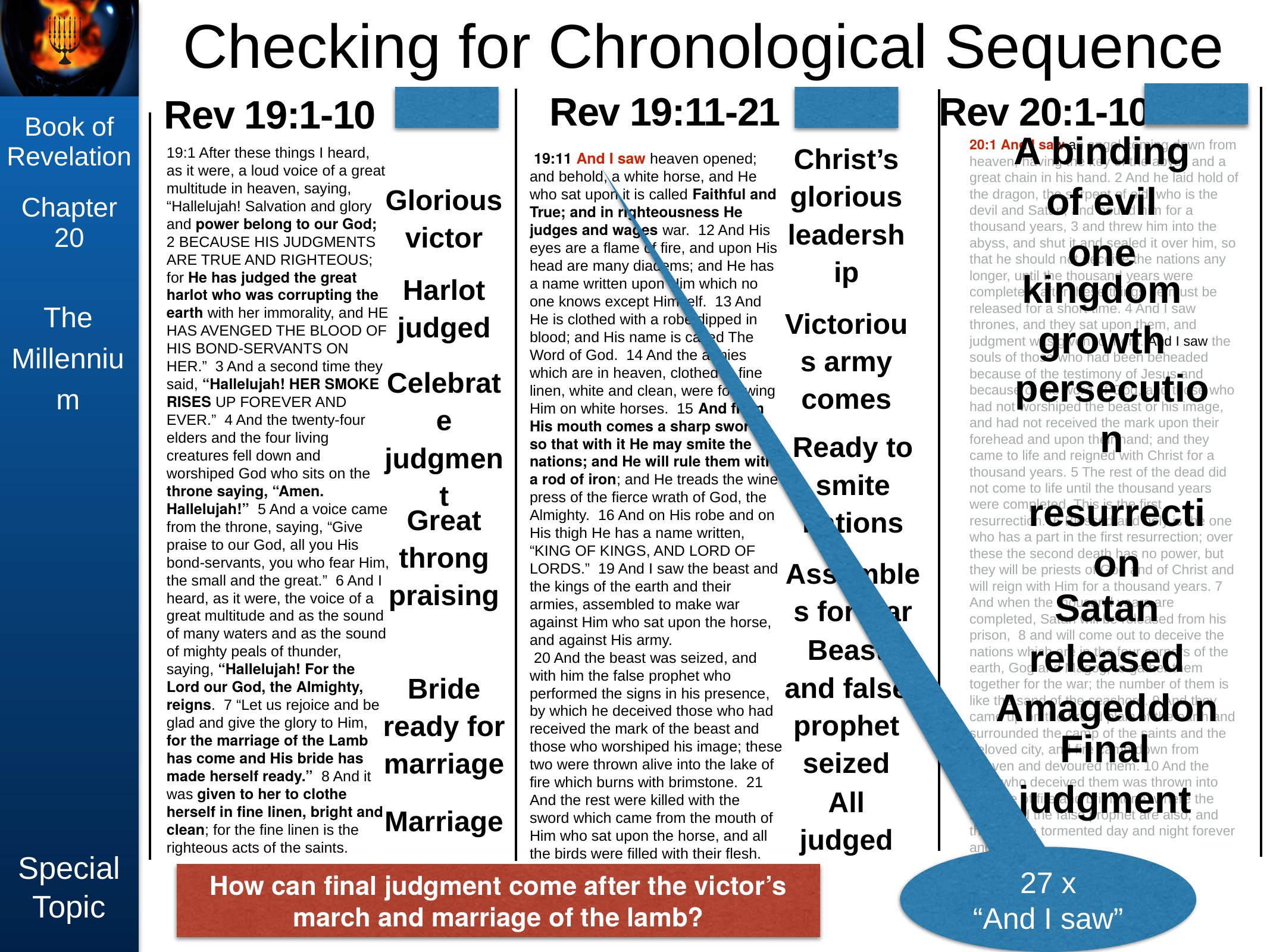

Checking for Chronological Sequence
Rev 19:11-21
Rev 20:1-10

Rev 19:1-10

20:1 And I saw an angel coming down from heaven, having the key of the abyss and a great chain in his hand. 2 And he laid hold of the dragon, the serpent of old, who is the devil and Satan, and bound him for a thousand years, 3 and threw him into the abyss, and shut it and sealed it over him, so that he should not deceive the nations any longer, until the thousand years were completed; after these things he must be released for a short time. 4 And I saw thrones, and they sat upon them, and judgment was given to them. And I saw the souls of those who had been beheaded because of the testimony of Jesus and because of the word of God, and those who had not worshiped the beast or his image, and had not received the mark upon their forehead and upon their hand; and they came to life and reigned with Christ for a thousand years. 5 The rest of the dead did not come to life until the thousand years were completed. This is the first resurrection.  6 Blessed and holy is the one who has a part in the first resurrection; over these the second death has no power, but they will be priests of God and of Christ and will reign with Him for a thousand years. 7 And when the thousand years are completed, Satan will be released from his prison,  8 and will come out to deceive the nations which are in the four corners of the earth, Gog and Magog, to gather them together for the war; the number of them is like the sand of the seashore. 9 And they came up on the broad plain of the earth and surrounded the camp of the saints and the beloved city, and fire came down from heaven and devoured them. 10 And the devil who deceived them was thrown into the lake of fire and brimstone, where the beast and the false prophet are also; and they will be tormented day and night forever and ever.
 19:11 And I saw heaven opened; and behold, a white horse, and He who sat upon it is called Faithful and True; and in righteousness He judges and wages war.  12 And His eyes are a flame of fire, and upon His head are many diadems; and He has a name written upon Him which no one knows except Himself.  13 And He is clothed with a robe dipped in blood; and His name is called The Word of God.  14 And the armies which are in heaven, clothed in fine linen, white and clean, were following Him on white horses.  15 And from His mouth comes a sharp sword, so that with it He may smite the nations; and He will rule them with a rod of iron; and He treads the wine press of the fierce wrath of God, the Almighty.  16 And on His robe and on His thigh He has a name written, “KING OF KINGS, AND LORD OF LORDS.”  19 And I saw the beast and the kings of the earth and their armies, assembled to make war against Him who sat upon the horse, and against His army.
 20 And the beast was seized, and with him the false prophet who performed the signs in his presence, by which he deceived those who had received the mark of the beast and those who worshiped his image; these two were thrown alive into the lake of fire which burns with brimstone.  21 And the rest were killed with the sword which came from the mouth of Him who sat upon the horse, and all the birds were filled with their flesh.
19:1 After these things I heard, as it were, a loud voice of a great multitude in heaven, saying, “Hallelujah! Salvation and glory and power belong to our God;  2 BECAUSE HIS JUDGMENTS ARE TRUE AND RIGHTEOUS; for He has judged the great harlot who was corrupting the earth with her immorality, and HE HAS AVENGED THE BLOOD OF HIS BOND-SERVANTS ON HER.”  3 And a second time they said, “Hallelujah! HER SMOKE RISES UP FOREVER AND EVER.”  4 And the twenty-four elders and the four living creatures fell down and worshiped God who sits on the throne saying, “Amen. Hallelujah!”  5 And a voice came from the throne, saying, “Give praise to our God, all you His bond-servants, you who fear Him, the small and the great.”  6 And I heard, as it were, the voice of a great multitude and as the sound of many waters and as the sound of mighty peals of thunder, saying, “Hallelujah! For the Lord our God, the Almighty, reigns.  7 “Let us rejoice and be glad and give the glory to Him, for the marriage of the Lamb has come and His bride has made herself ready.”  8 And it was given to her to clothe herself in fine linen, bright and clean; for the fine linen is the righteous acts of the saints.
A binding of evil one
Christ’s glorious leadership
Glorious victor
kingdom growth
Harlot judged
Victorious army comes
persecution
Celebrate judgment
Ready to smite nations
Great throng praising
resurrection
Assembles for war
Satan released
Beast and false prophet seized
Bride ready for marriage
Amageddon
Final judgment
Marriage
All judged
27 x
“And I saw”
How can final judgment come after the victor’s march and marriage of the lamb?